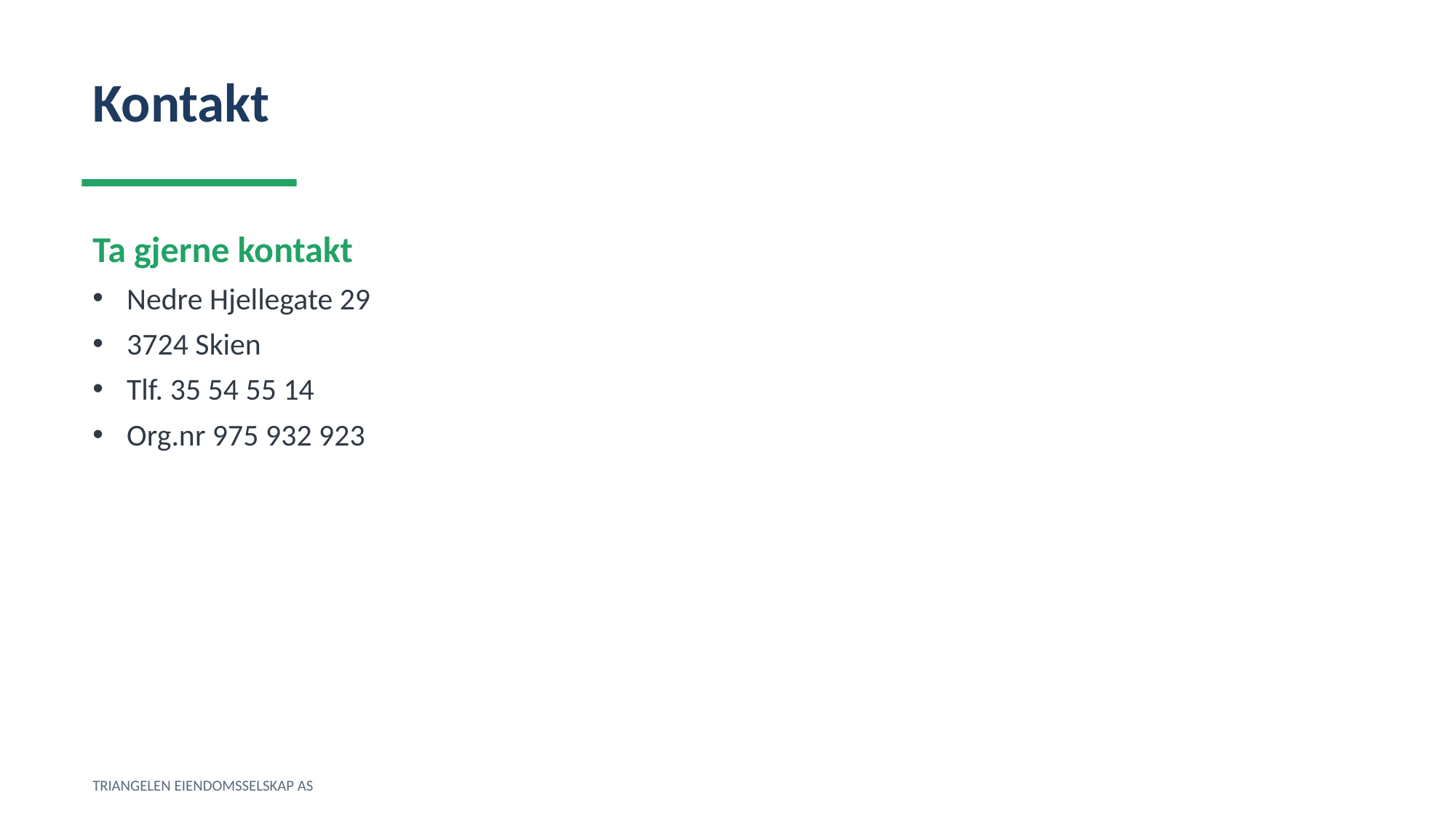

Kontakt

Ta gjerne kontakt
Nedre Hjellegate 29
3724 Skien
Tlf. 35 54 55 14
Org.nr 975 932 923
TRIANGELEN EIENDOMSSELSKAP AS